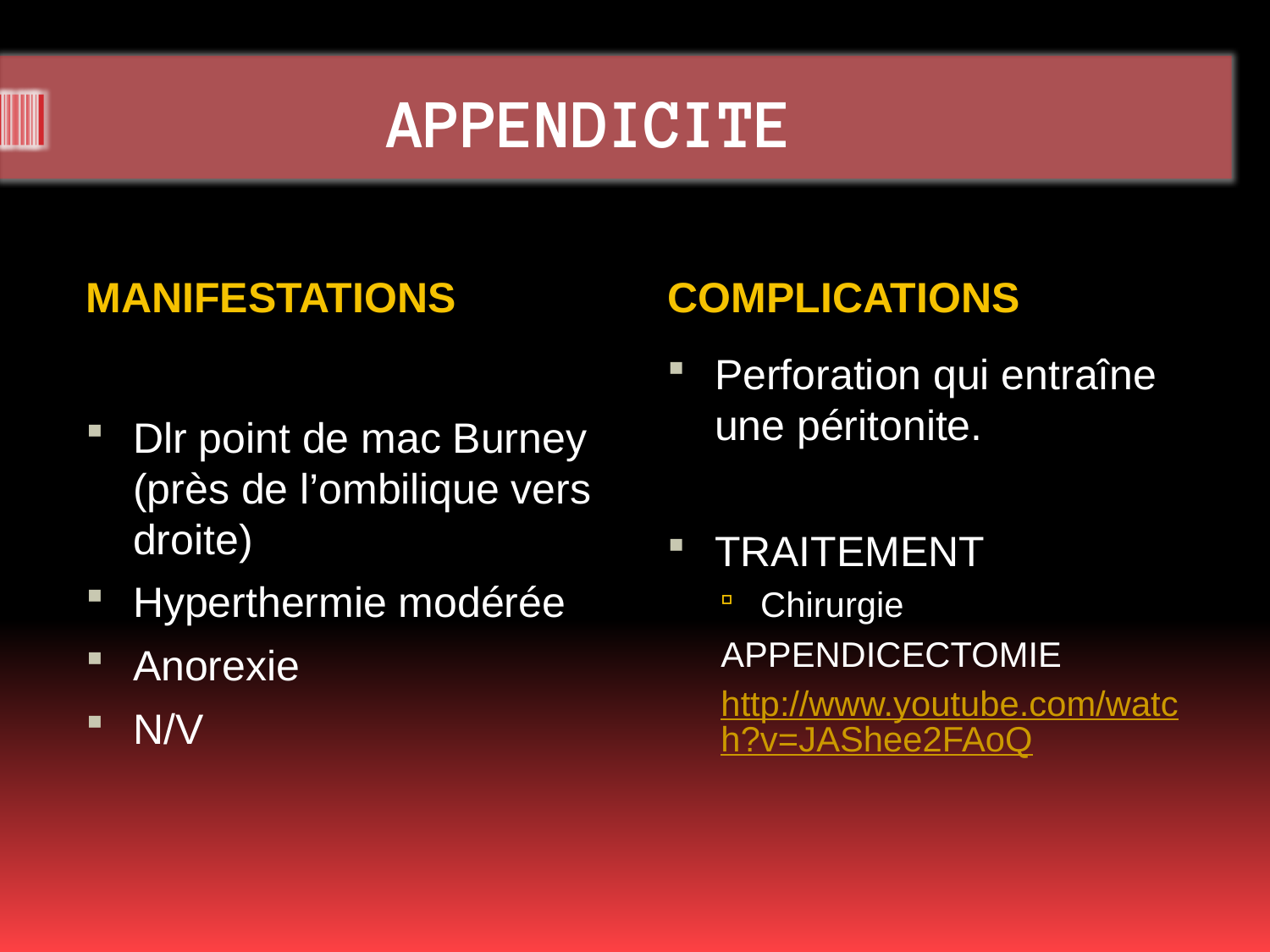

# APPENDICITE
MANIFESTATIONS
COMPLICATIONS

Dlr point de mac Burney (près de l’ombilique vers droite)
Hyperthermie modérée
Anorexie
N/V
Perforation qui entraîne une péritonite.

TRAITEMENT
Chirurgie
APPENDICECTOMIE
http://www.youtube.com/watch?v=JAShee2FAoQ